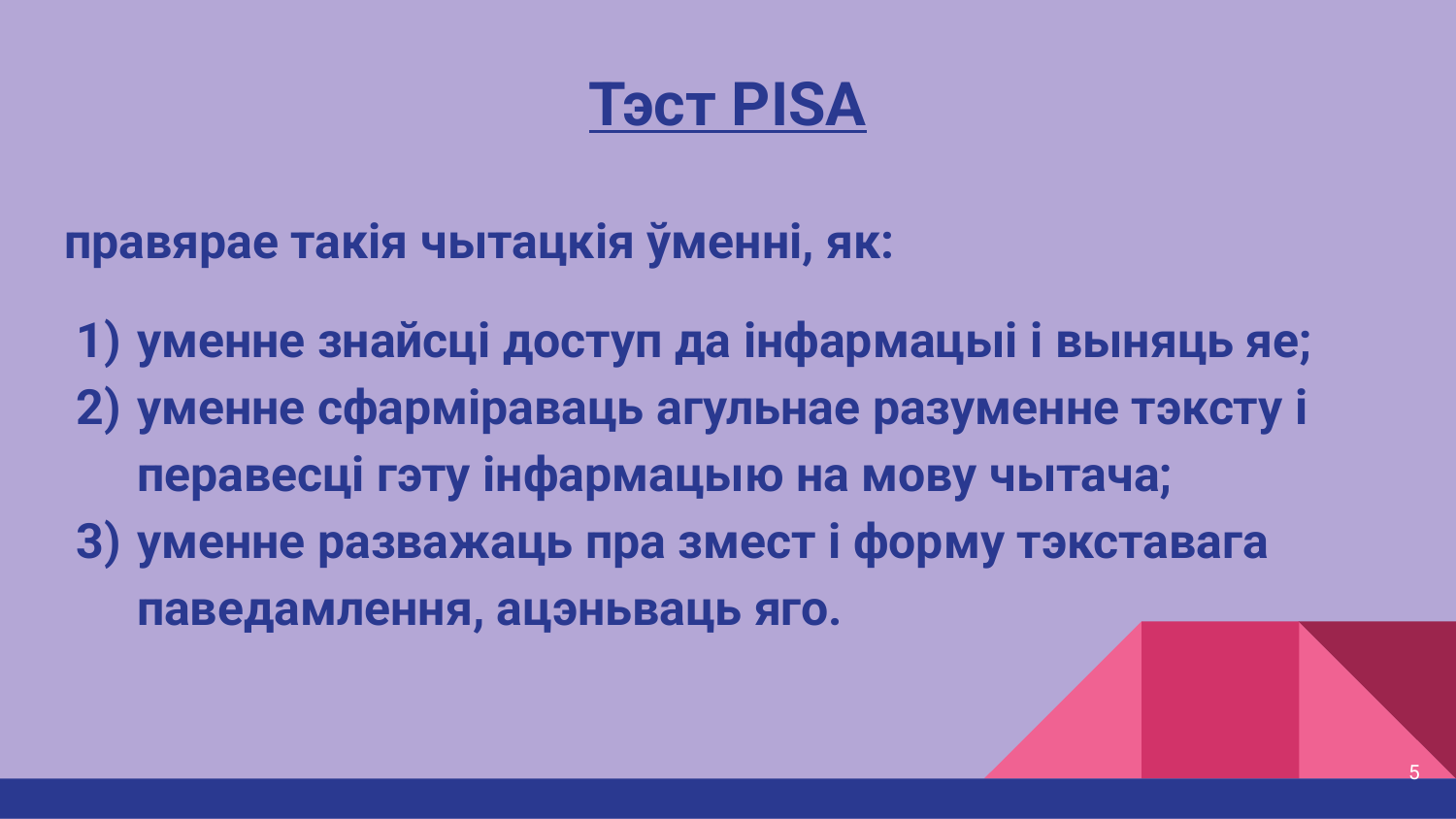

# Тэст PISA

правярае такія чытацкія ўменні, як:
уменне знайсці доступ да інфармацыі і выняць яе;
уменне сфарміраваць агульнае разуменне тэксту і перавесці гэту інфармацыю на мову чытача;
уменне разважаць пра змест і форму тэкставага паведамлення, ацэньваць яго.
5